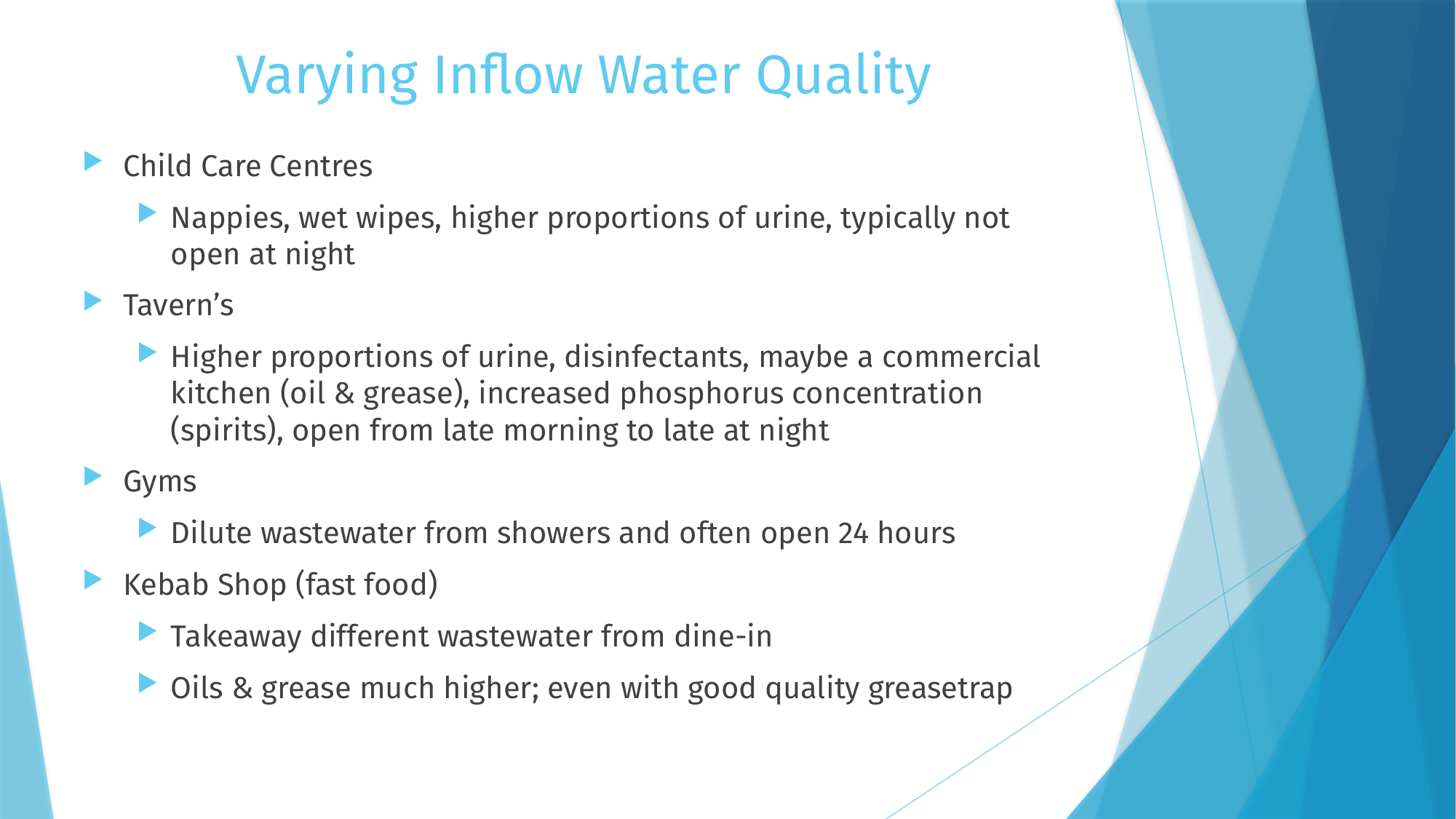

# Varying Inflow Water Quality
Child Care Centres
Nappies, wet wipes, higher proportions of urine, typically not open at night
Tavern’s
Higher proportions of urine, disinfectants, maybe a commercial kitchen (oil & grease), increased phosphorus concentration (spirits), open from late morning to late at night
Gyms
Dilute wastewater from showers and often open 24 hours
Kebab Shop (fast food)
Takeaway different wastewater from dine-in
Oils & grease much higher; even with good quality greasetrap